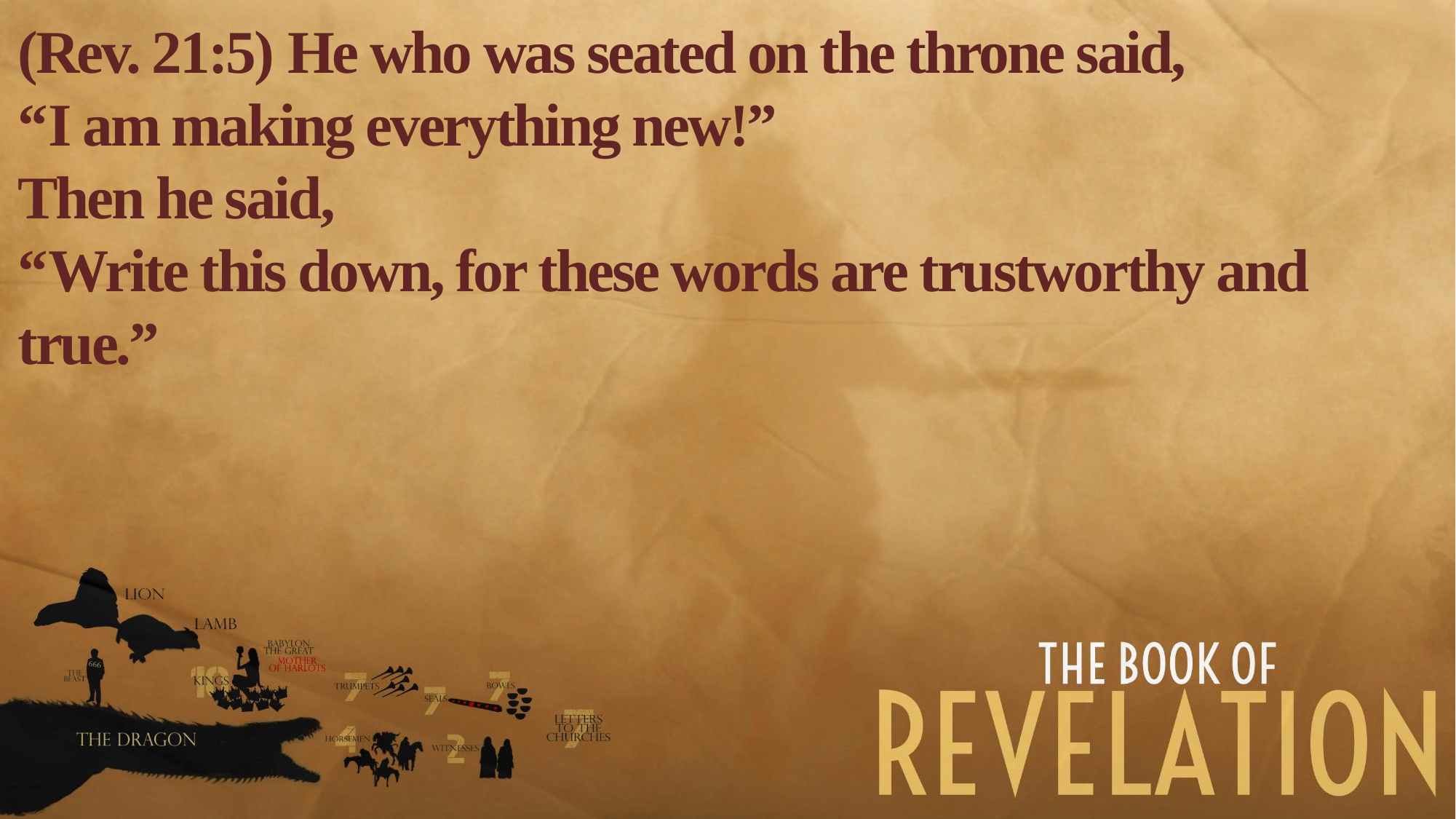

(Rev. 21:5) He who was seated on the throne said,
“I am making everything new!”
Then he said,
“Write this down, for these words are trustworthy and true.”